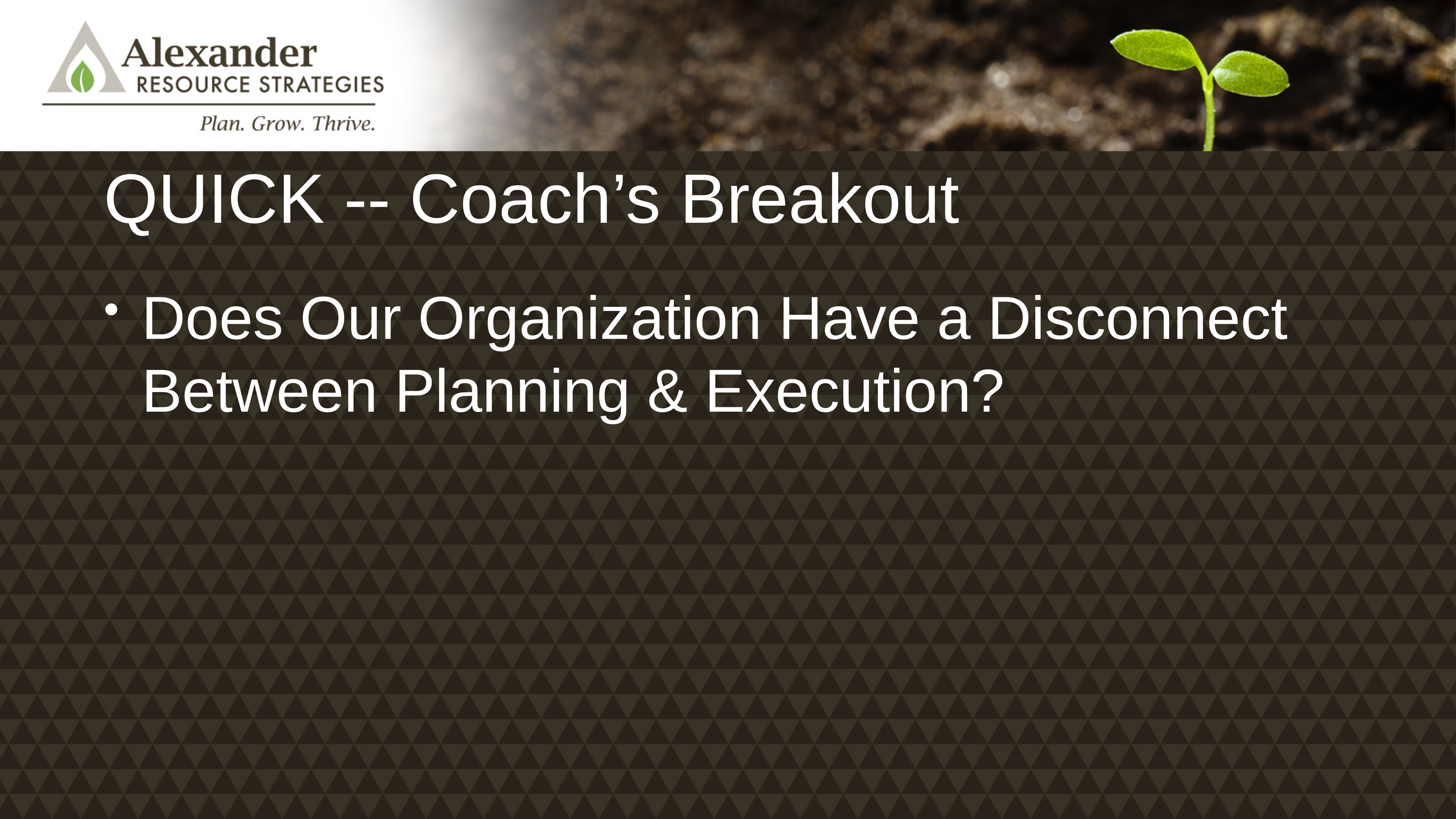

# QUICK -- Coach’s Breakout
Does Our Organization Have a Disconnect Between Planning & Execution?